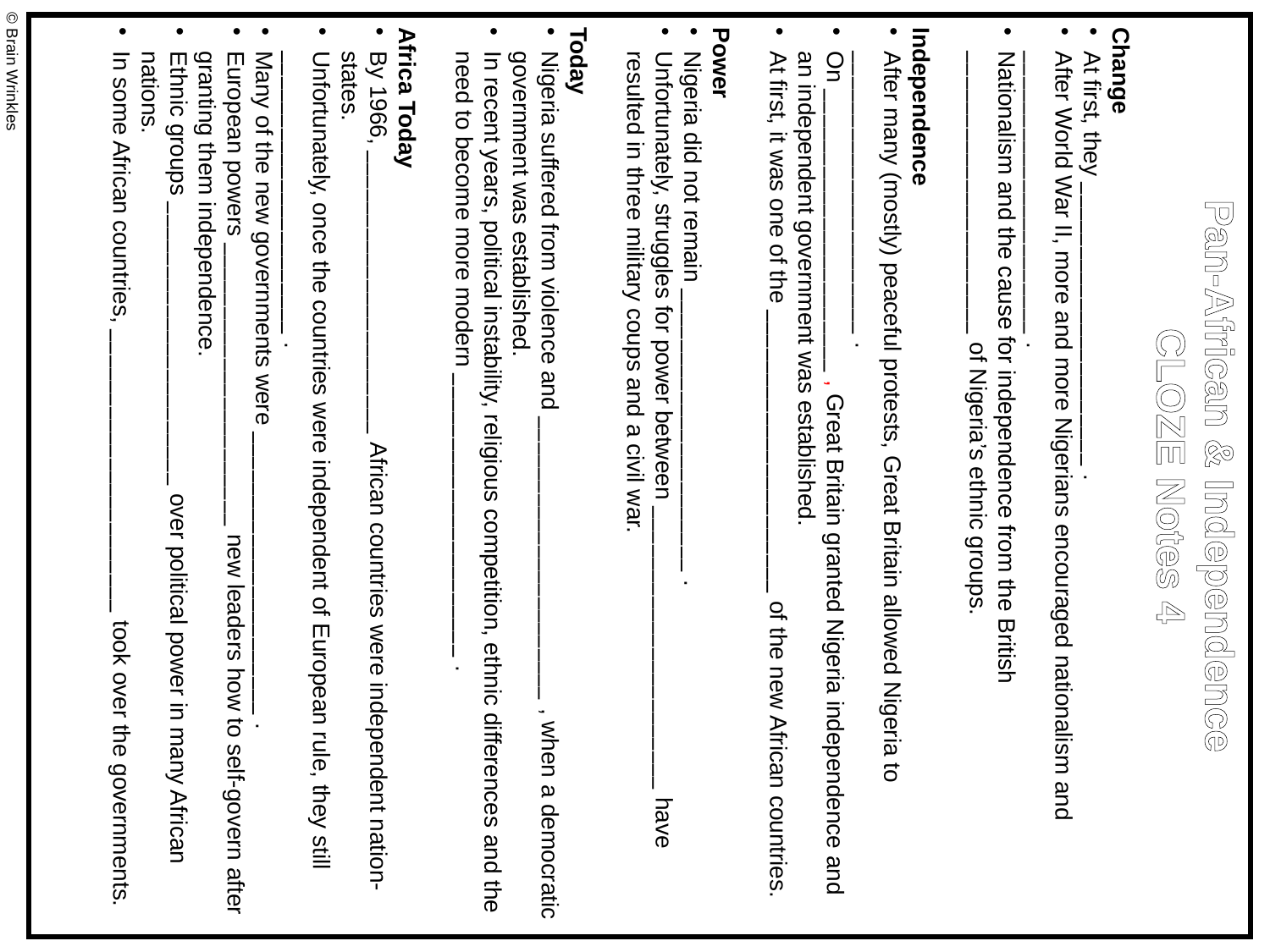

Change
At first, they ______________________ .
After World War II, more and more Nigerians encouraged nationalism and ______________________ .
Nationalism and the cause for independence from the British ______________________ of Nigeria’s ethnic groups.

Independence
After many (mostly) peaceful protests, Great Britain allowed Nigeria to ______________________ .
On ______________________ , Great Britain granted Nigeria independence and an independent government was established.
At first, it was one of the ______________________ of the new African countries.

Power
Nigeria did not remain ______________________ .
Unfortunately, struggles for power between ______________________ have resulted in three military coups and a civil war.

Today
Nigeria suffered from violence and ______________________ , when a democratic government was established.
In recent years, political instability, religious competition, ethnic differences and the need to become more modern ______________________ .

Africa Today
By 1966, ______________________ African countries were independent nation-states.
Unfortunately, once the countries were independent of European rule, they still ______________________ .
Many of the new governments were ______________________ .
European powers ______________________ new leaders how to self-govern after granting them independence.
Ethnic groups ______________________ over political power in many African nations.
In some African countries, ______________________ took over the governments.

© Brain Wrinkles
Pan-African & Independence
CLOZE Notes 4